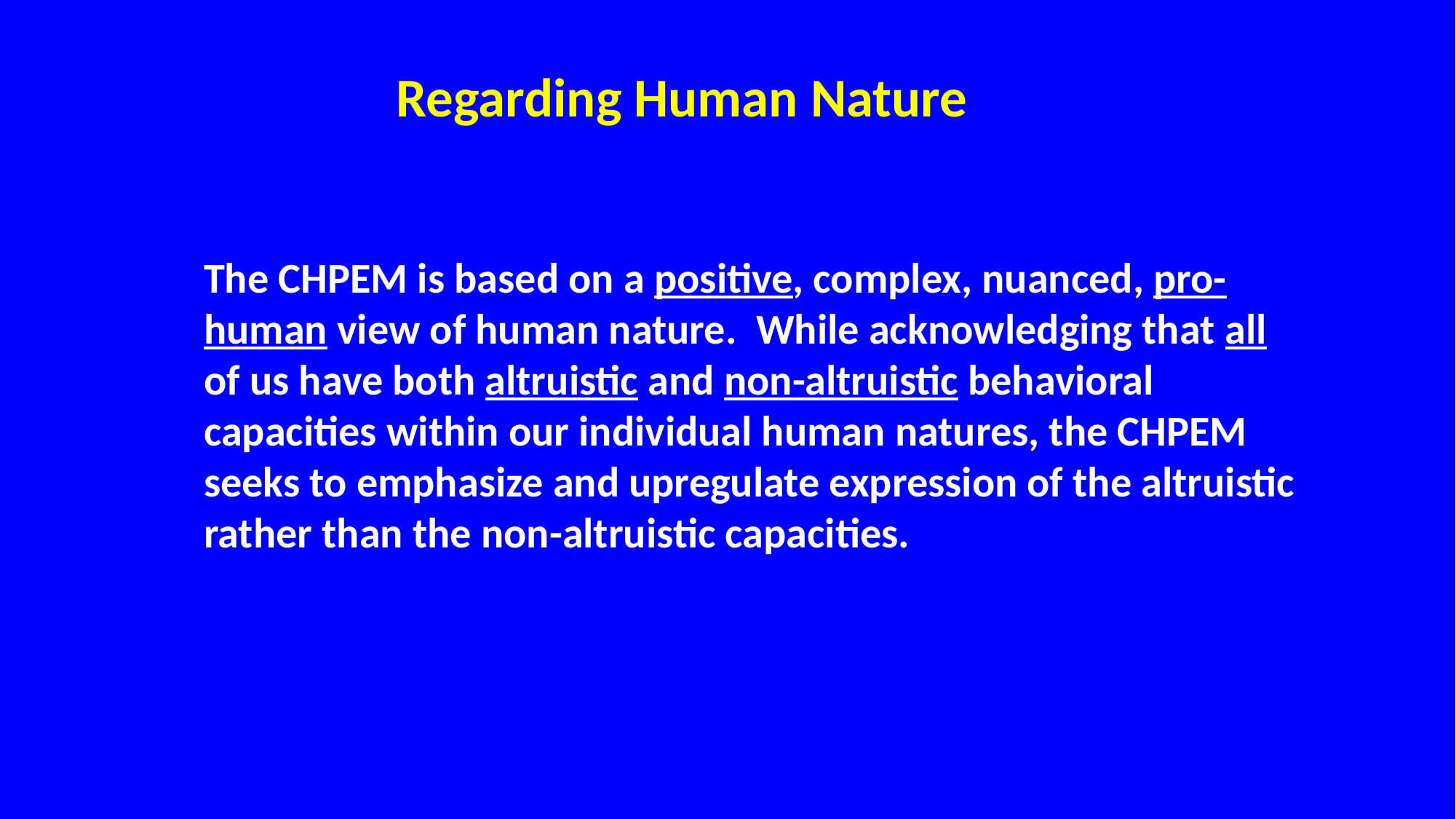

Regarding Human Nature

The CHPEM is based on a positive, complex, nuanced, pro-human view of human nature.  While acknowledging that all of us have both altruistic and non-altruistic behavioral capacities within our individual human natures, the CHPEM seeks to emphasize and upregulate expression of the altruistic rather than the non-altruistic capacities.